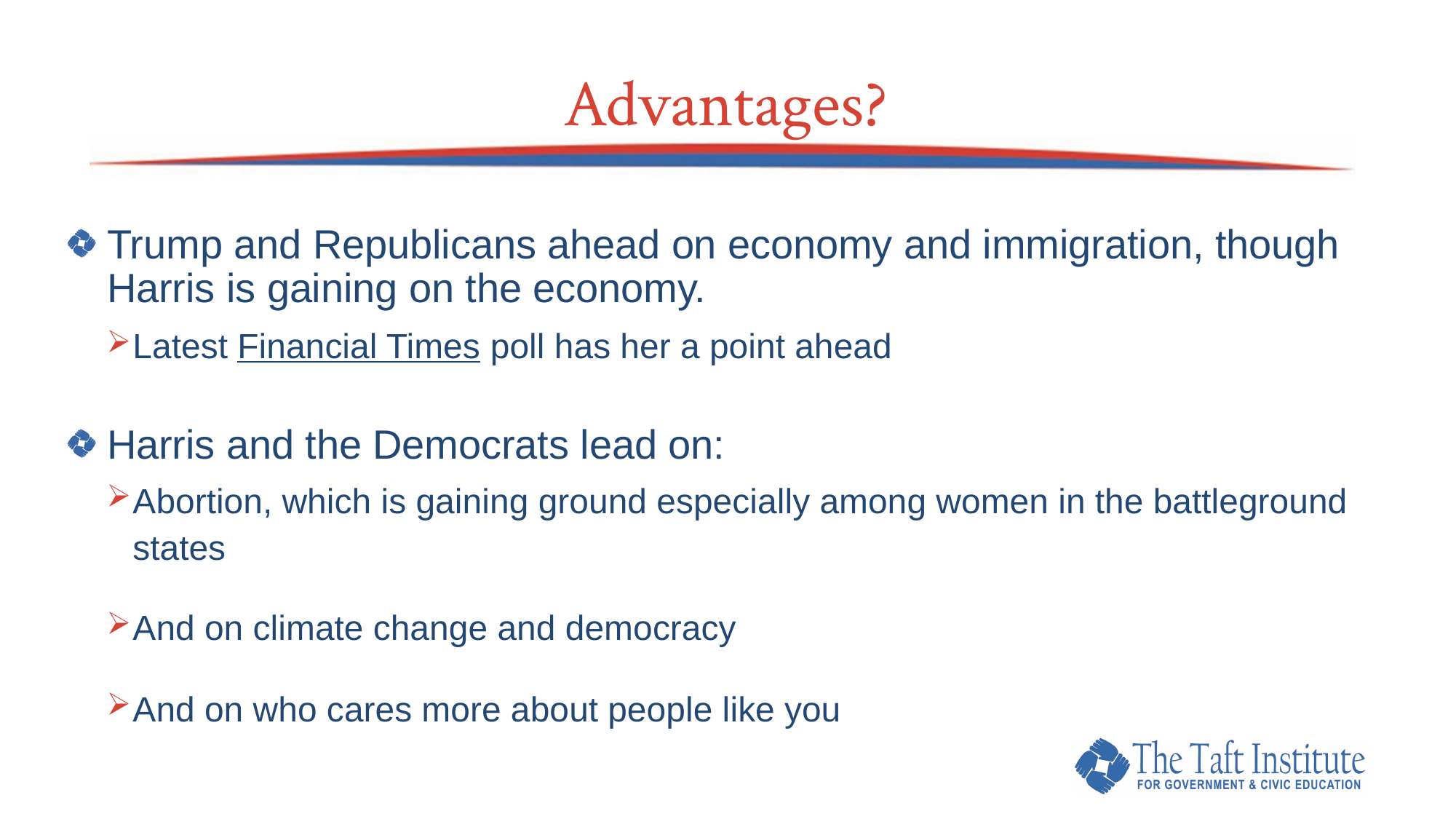

# Advantages?
Trump and Republicans ahead on economy and immigration, though Harris is gaining on the economy.
Latest Financial Times poll has her a point ahead

Harris and the Democrats lead on:
Abortion, which is gaining ground especially among women in the battleground states

And on climate change and democracy

And on who cares more about people like you